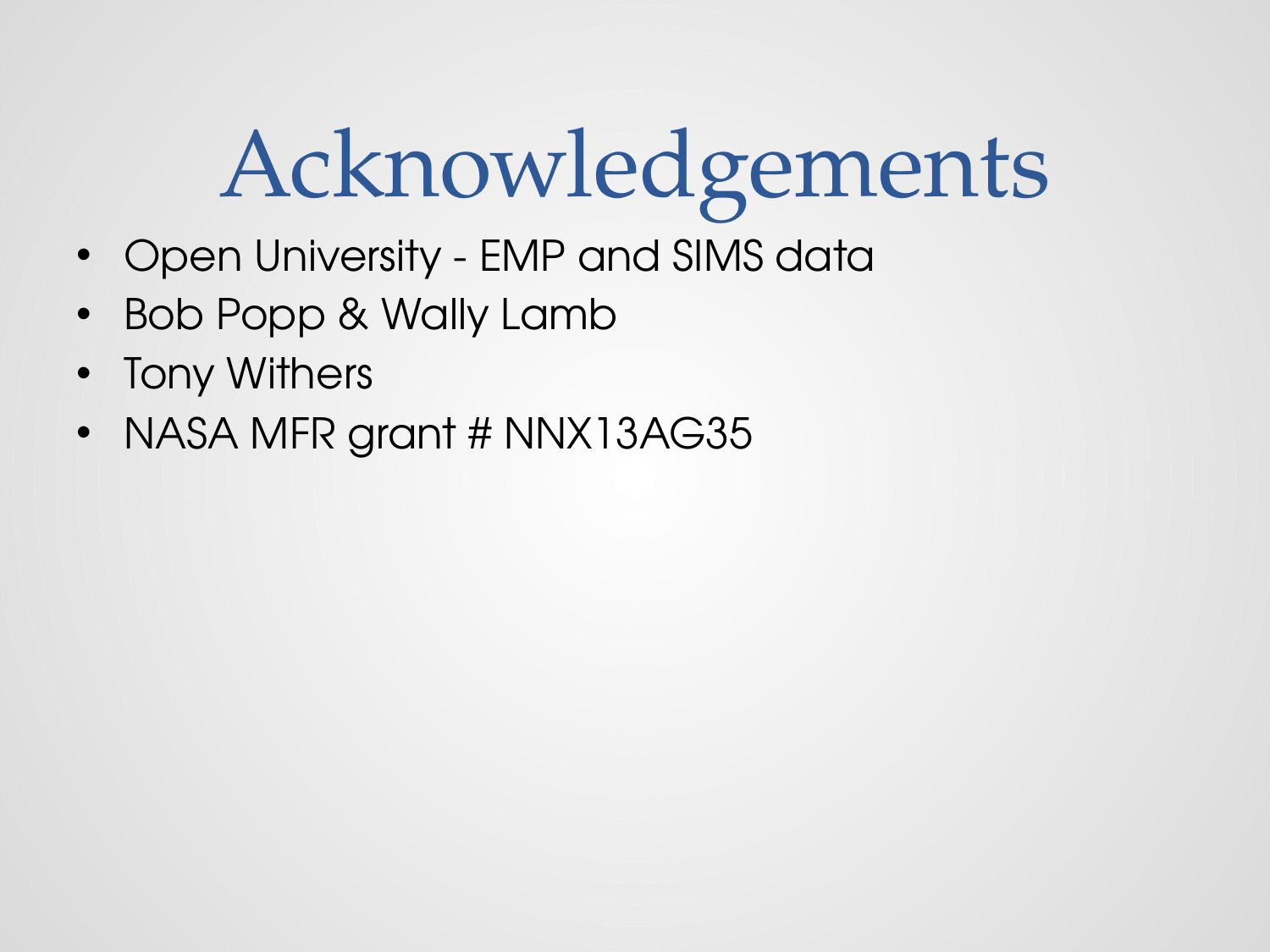

# Acknowledgements
Open University - EMP and SIMS data
Bob Popp & Wally Lamb
Tony Withers
NASA MFR grant # NNX13AG35